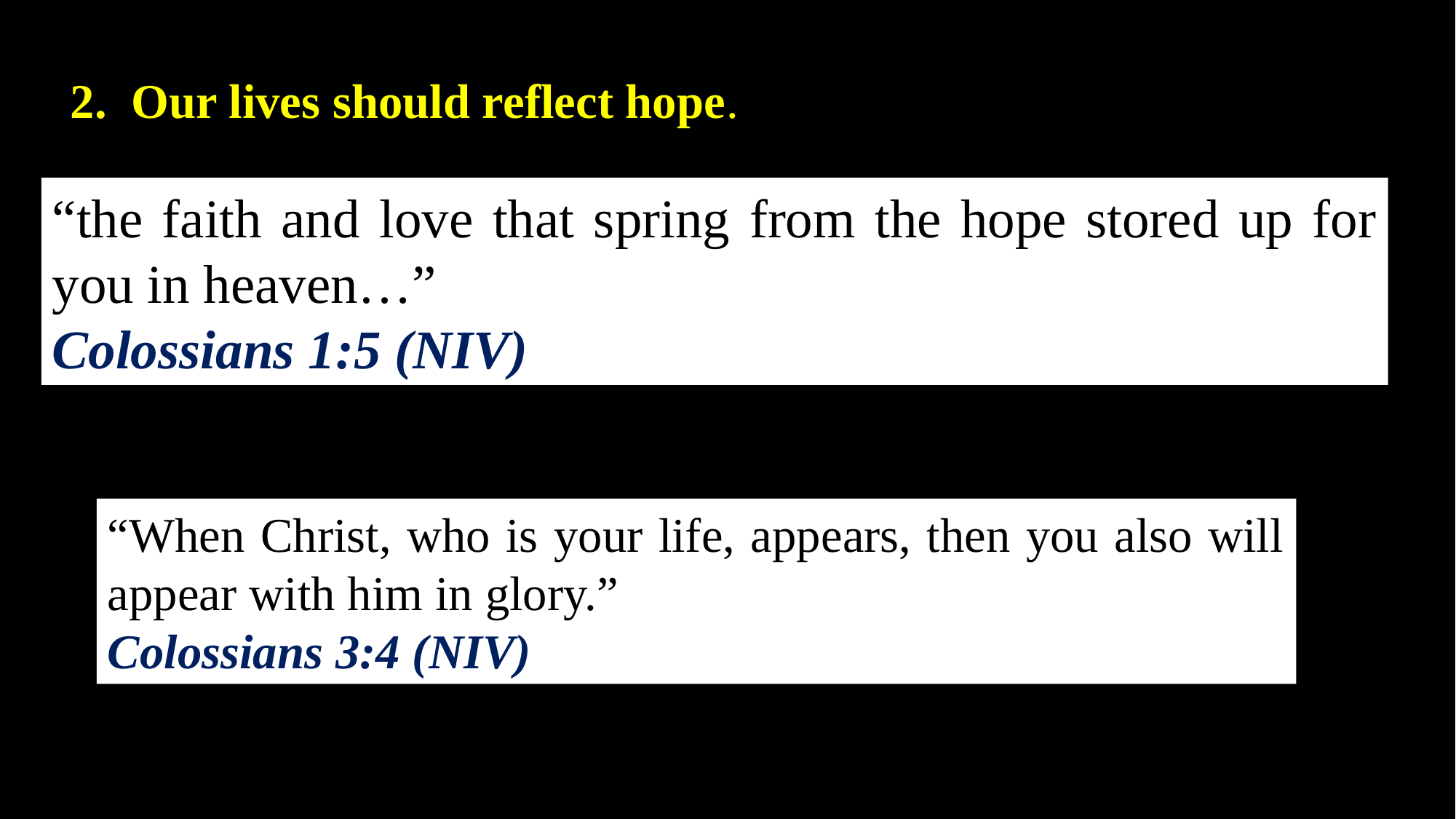

2.  Our lives should reflect hope.
“the faith and love that spring from the hope stored up for you in heaven…”
Colossians 1:5 (NIV)
“When Christ, who is your life, appears, then you also will appear with him in glory.”
Colossians 3:4 (NIV)